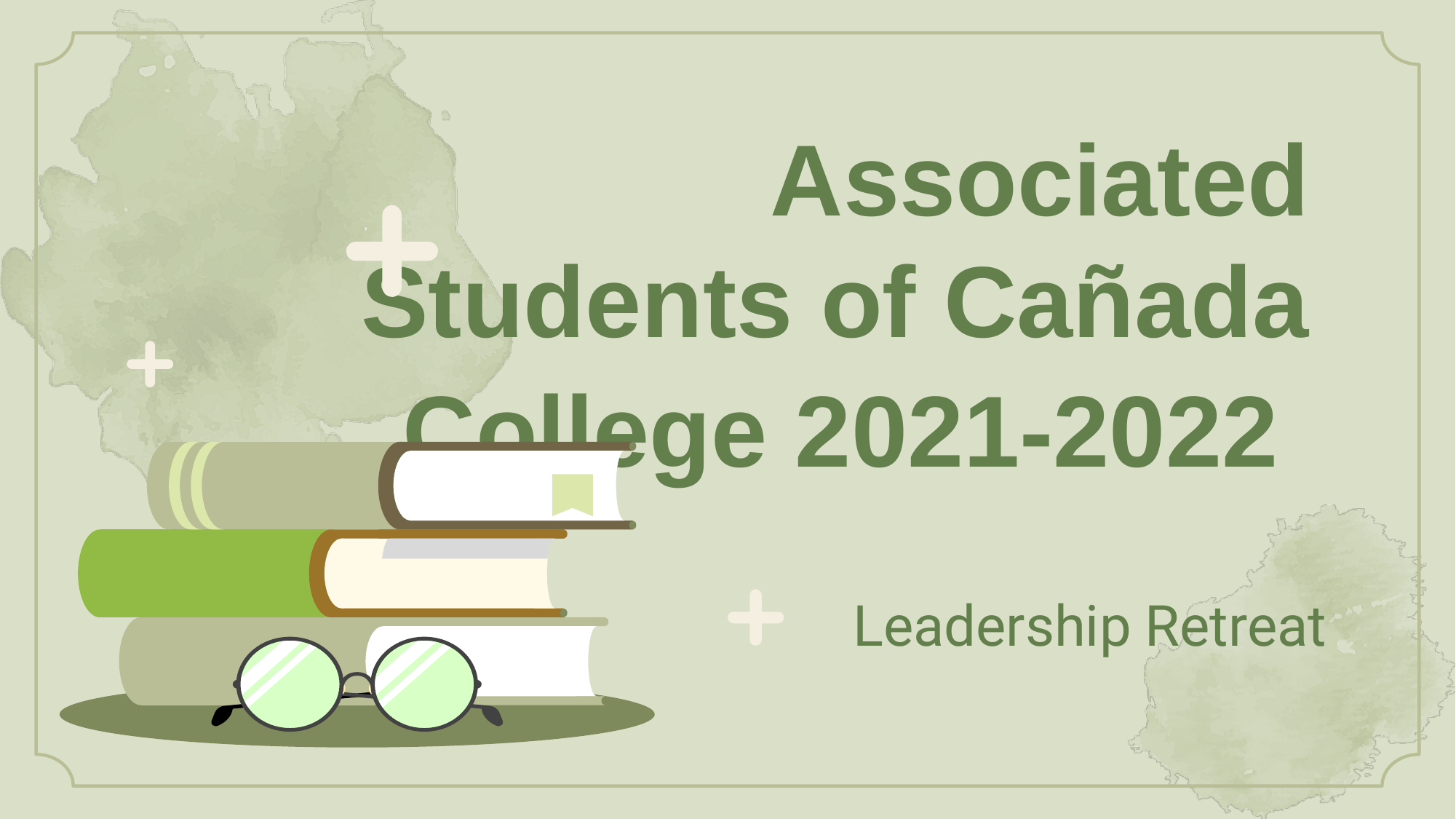

# Associated Students of Cañada College 2021-2022

Leadership Retreat